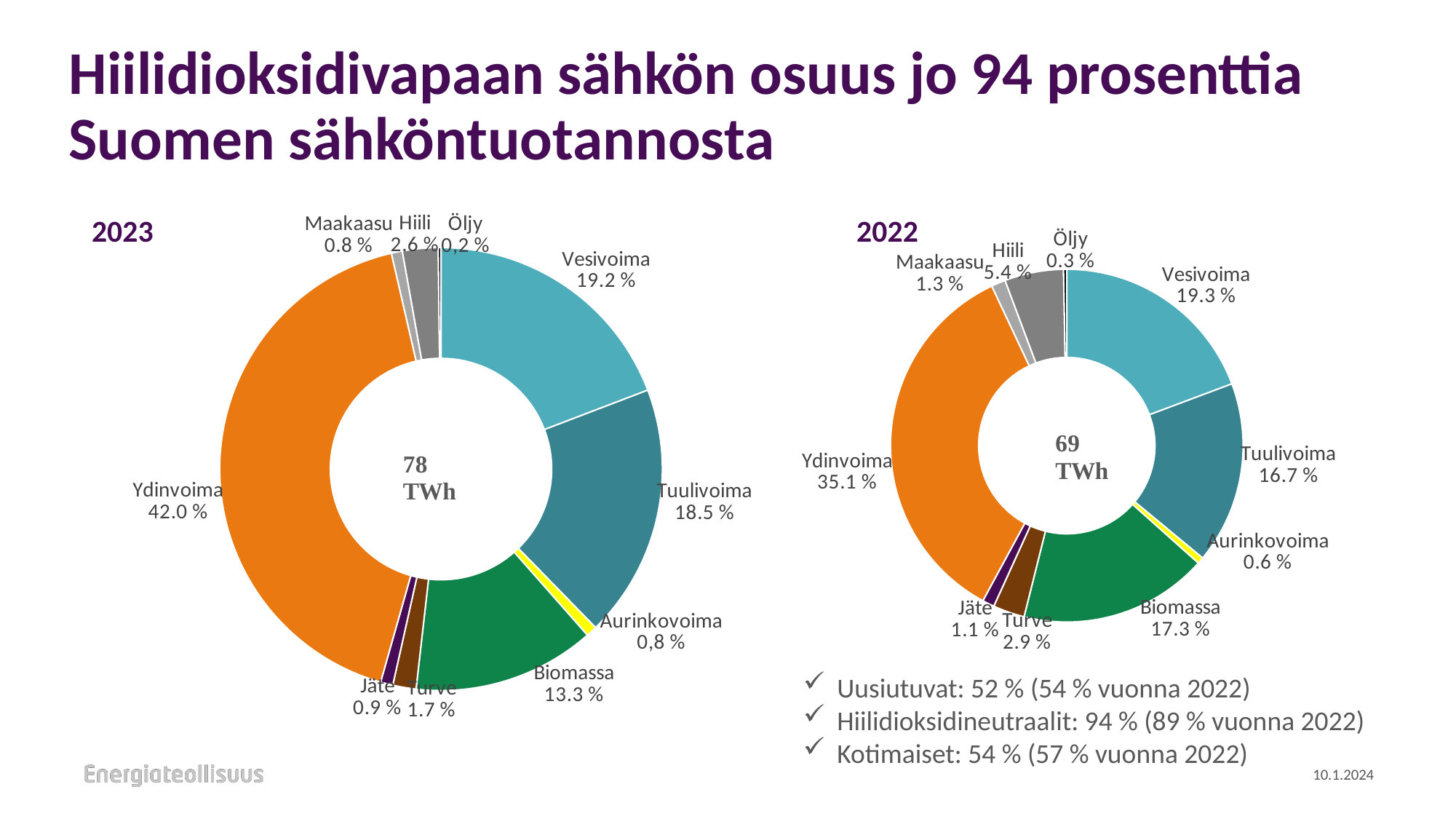

# Hiilidioksidivapaan sähkön osuus jo 94 prosenttia Suomen sähköntuotannosta

### Chart

| Category |  |
|---|---|
| Vesivoima | 19.2 |
| Tuulivoima | 18.5 |
| Aurinkovoima | 0.8 |
| Biomassa | 13.3 |
| Turve | 1.7 |
| Jäte | 0.9 |
| Ydinvoima | 42.0 |
| Maakaasu | 0.8 |
| Hiili | 2.6 |
| Öljy | 0.2 |
2023
2022

### Chart

| Category |  |
|---|---|
| Vesivoima | 19.3 |
| Tuulivoima | 16.7 |
| Aurinkovoima | 0.6 |
| Biomassa | 17.3 |
| Turve | 2.9 |
| Jäte | 1.1 |
| Ydinvoima | 35.1 |
| Maakaasu | 1.3 |
| Hiili | 5.4 |
| Öljy | 0.3 |
Uusiutuvat: 52 % (54 % vuonna 2022)
Hiilidioksidineutraalit: 94 % (89 % vuonna 2022)
Kotimaiset: 54 % (57 % vuonna 2022)
10.1.2024